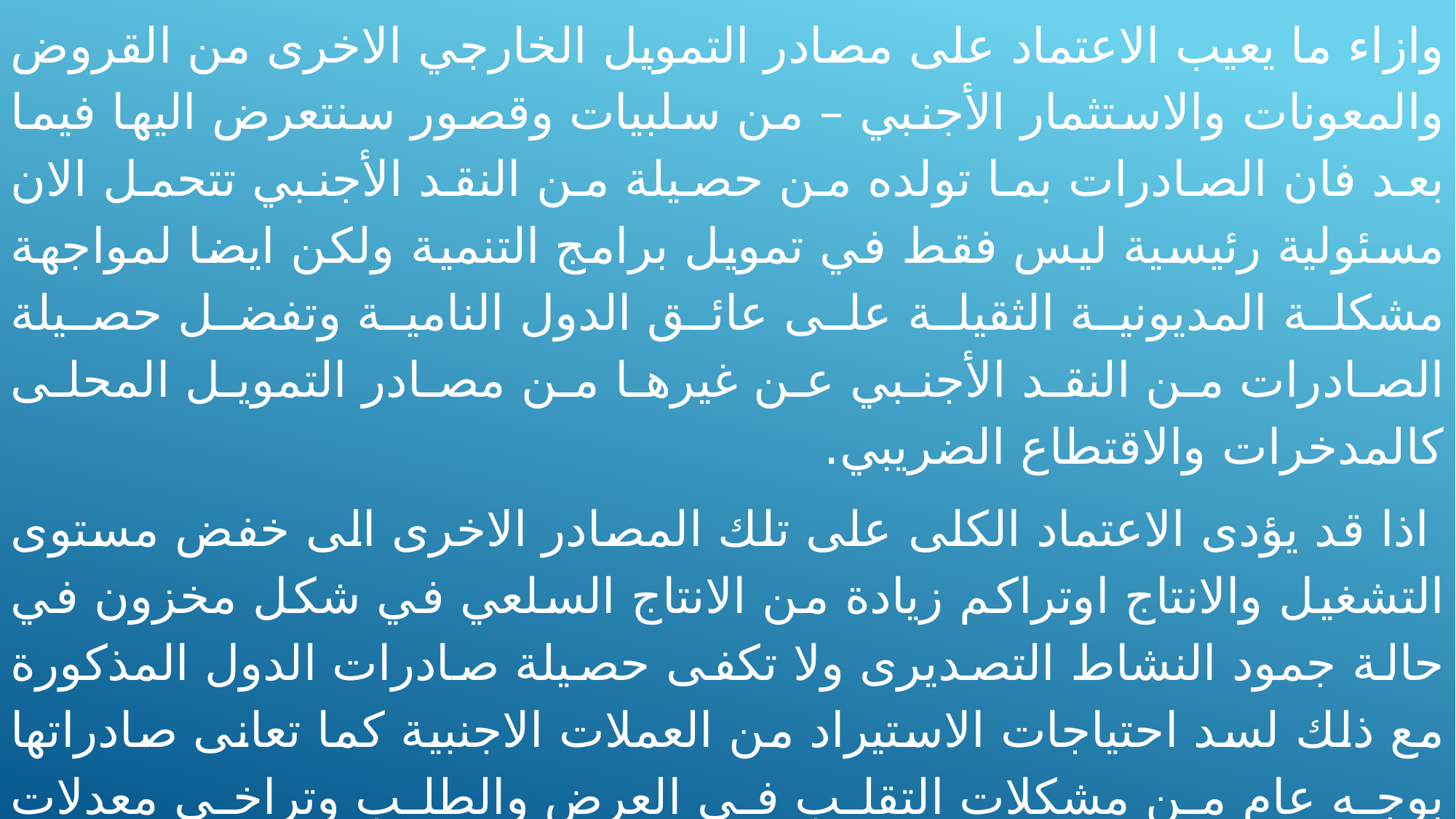

وازاء ما يعيب الاعتماد على مصادر التمويل الخارجي الاخرى من القروض والمعونات والاستثمار الأجنبي – من سلبيات وقصور سنتعرض اليها فيما بعد فان الصادرات بما تولده من حصيلة من النقد الأجنبي تتحمل الان مسئولية رئيسية ليس فقط في تمويل برامج التنمية ولكن ايضا لمواجهة مشكلة المديونية الثقيلة على عائق الدول النامية وتفضل حصيلة الصادرات من النقد الأجنبي عن غيرها من مصادر التمويل المحلى كالمدخرات والاقتطاع الضريبي.
	 اذا قد يؤدى الاعتماد الكلى على تلك المصادر الاخرى الى خفض مستوى التشغيل والانتاج اوتراكم زيادة من الانتاج السلعي في شكل مخزون في حالة جمود النشاط التصديرى ولا تكفى حصيلة صادرات الدول المذكورة مع ذلك لسد احتياجات الاستيراد من العملات الاجنبية كما تعانى صادراتها بوجه عام من مشكلات التقلب في العرض والطلب وتراخى معدلات نموها فضلا عن تدهور معدلات التبادل الدولي في غير صالحها.